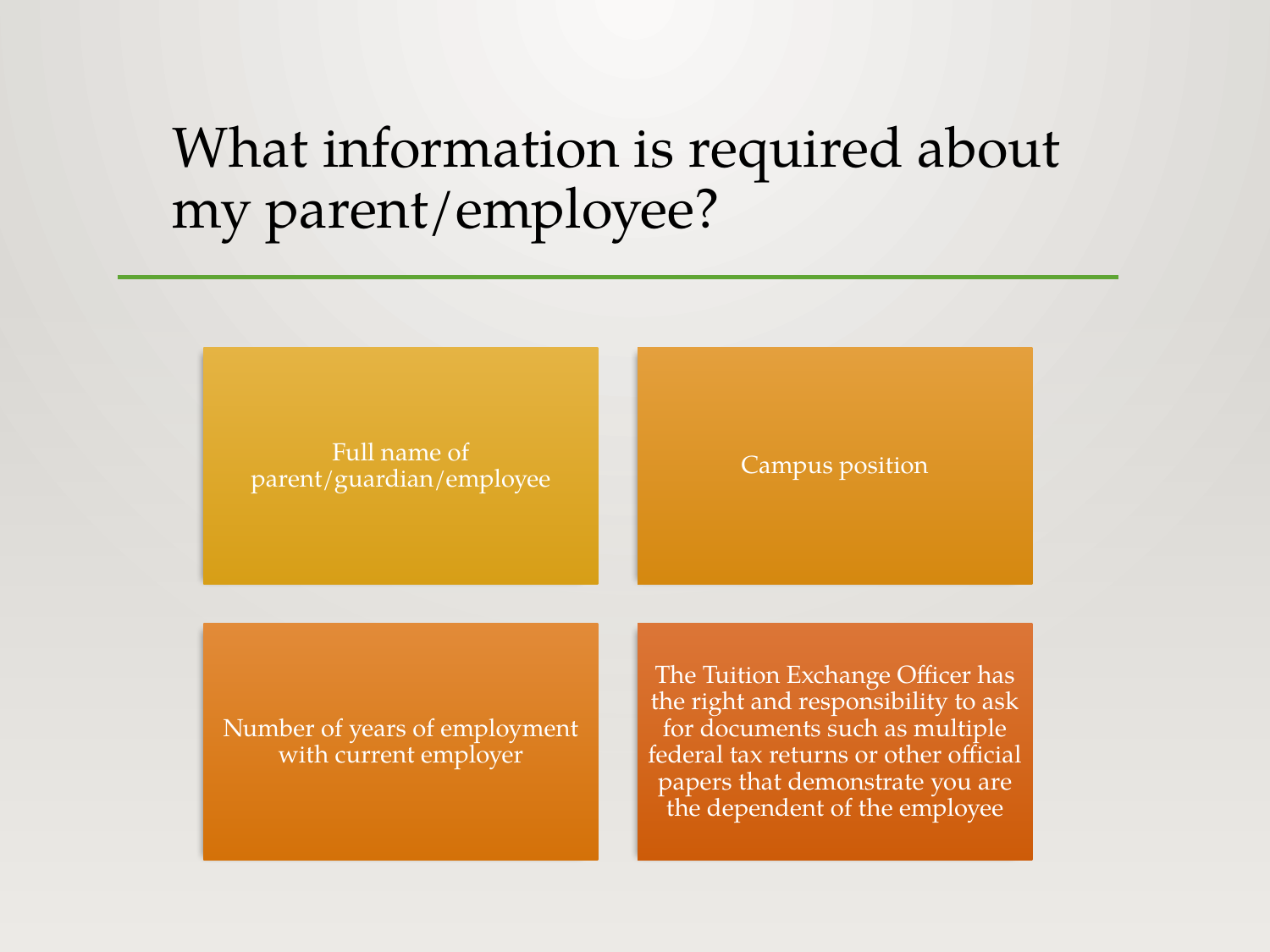

16
What information is required about my parent/employee?

Full name of parent/guardian/employee
Campus position
Number of years of employment with current employer
The Tuition Exchange Officer has the right and responsibility to ask for documents such as multiple federal tax returns or other official papers that demonstrate you are the dependent of the employee